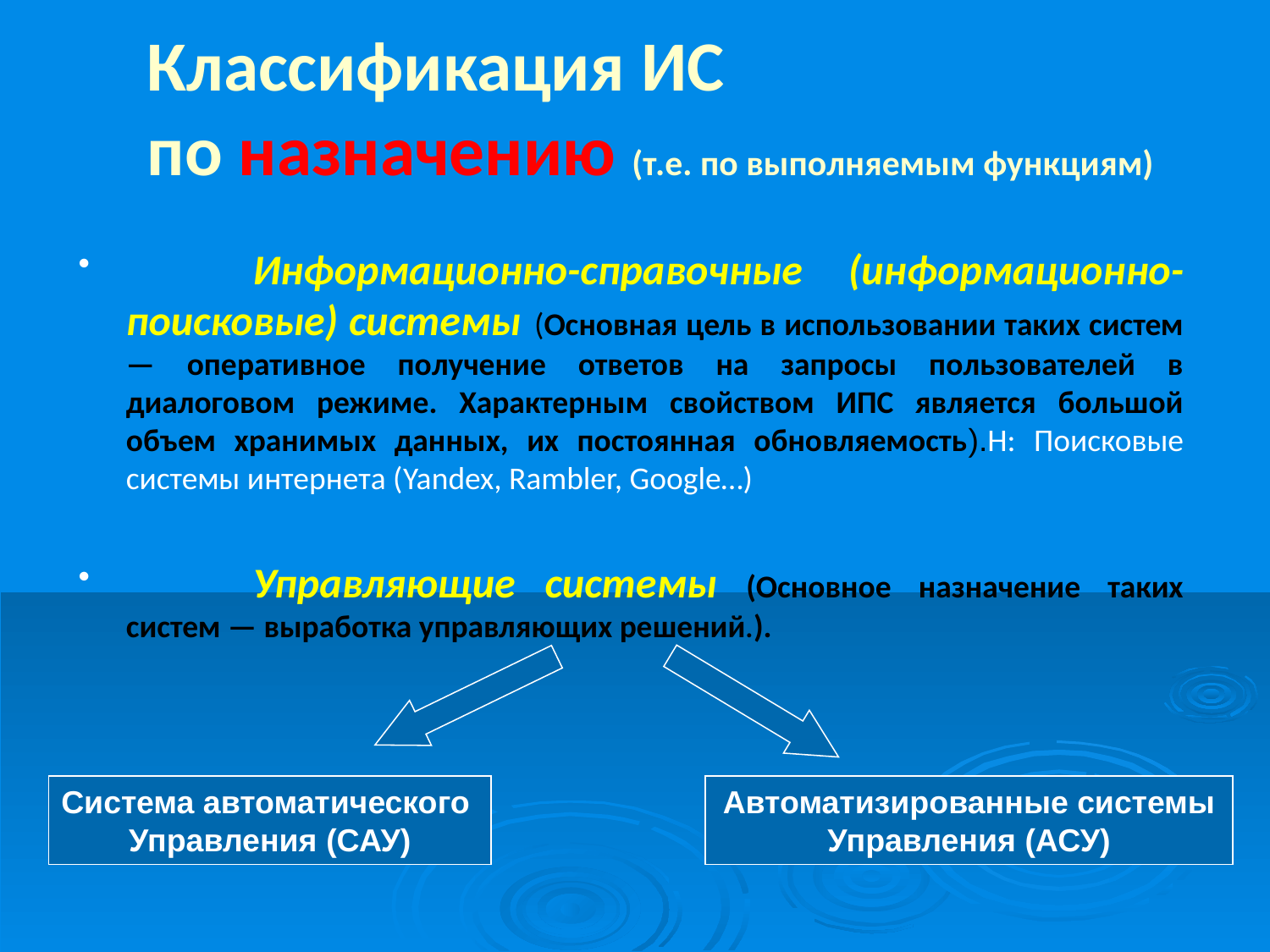

Классификация ИС
по назначению (т.е. по выполняемым функциям)
	Информационно-справочные (информационно-поисковые) системы (Основная цель в использовании таких систем — оперативное получение ответов на запросы пользователей в диалоговом режиме. Характерным свойством ИПС является большой объем хранимых данных, их постоянная обновляемость).Н: Поисковые системы интернета (Yandex, Rambler, Google…)

	Управляющие системы (Основное назначение таких систем — выработка управляющих решений.).

Система автоматического
Управления (САУ)
Автоматизированные системы
Управления (АСУ)